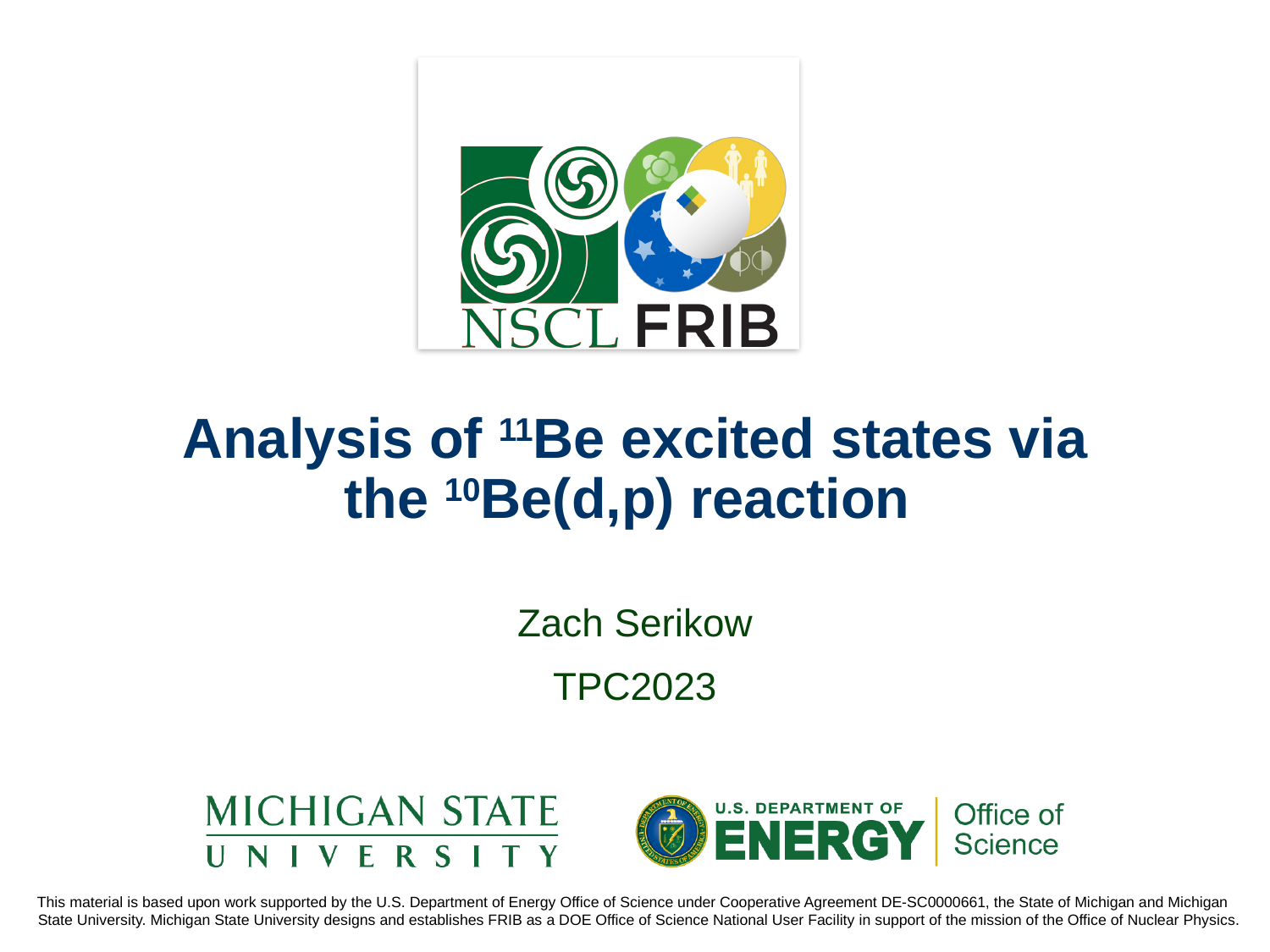

# Analysis of 11Be excited states via the 10Be(d,p) reaction
Zach Serikow
TPC2023